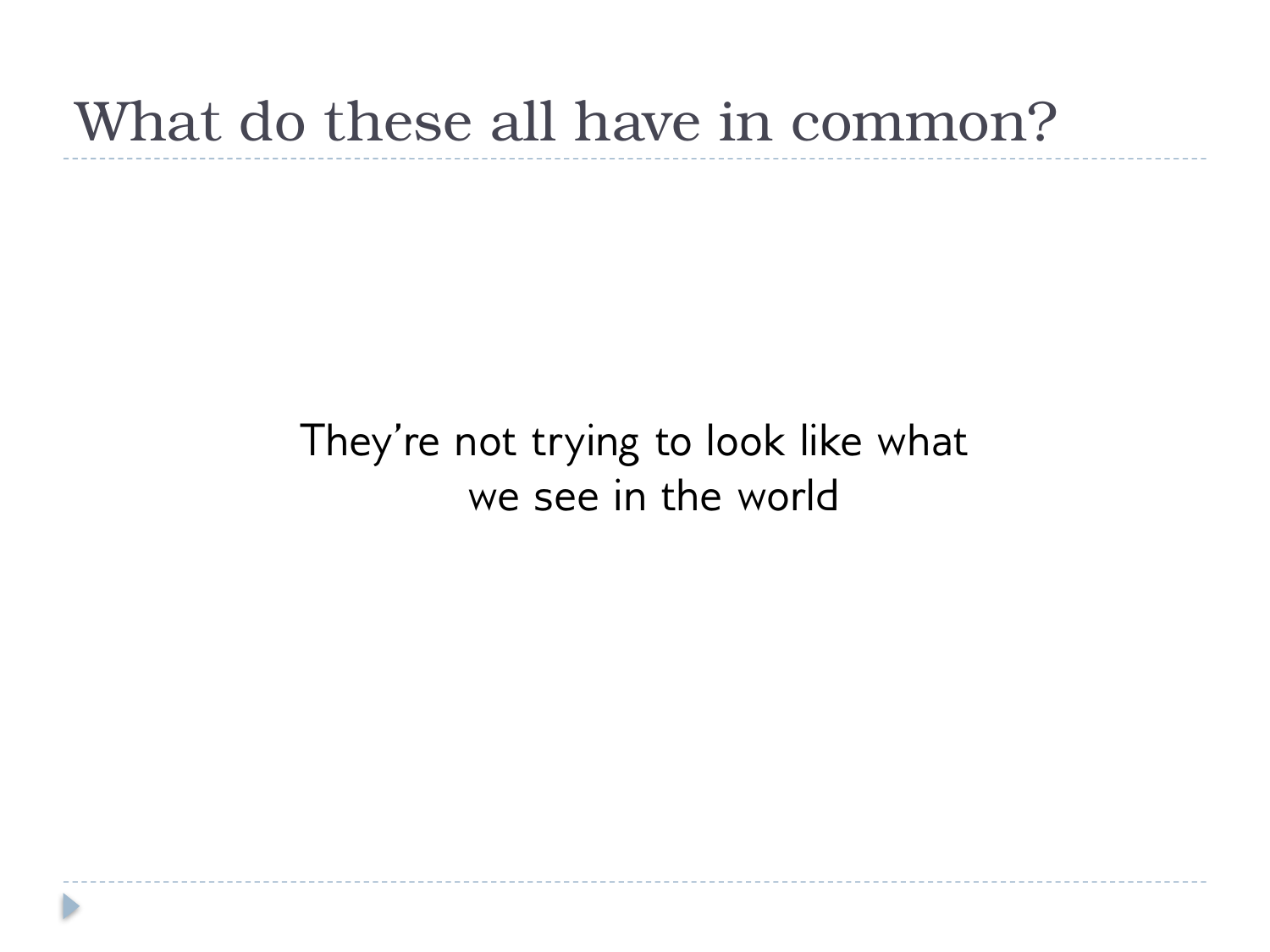

# What do these all have in common?
They’re not trying to look like what we see in the world